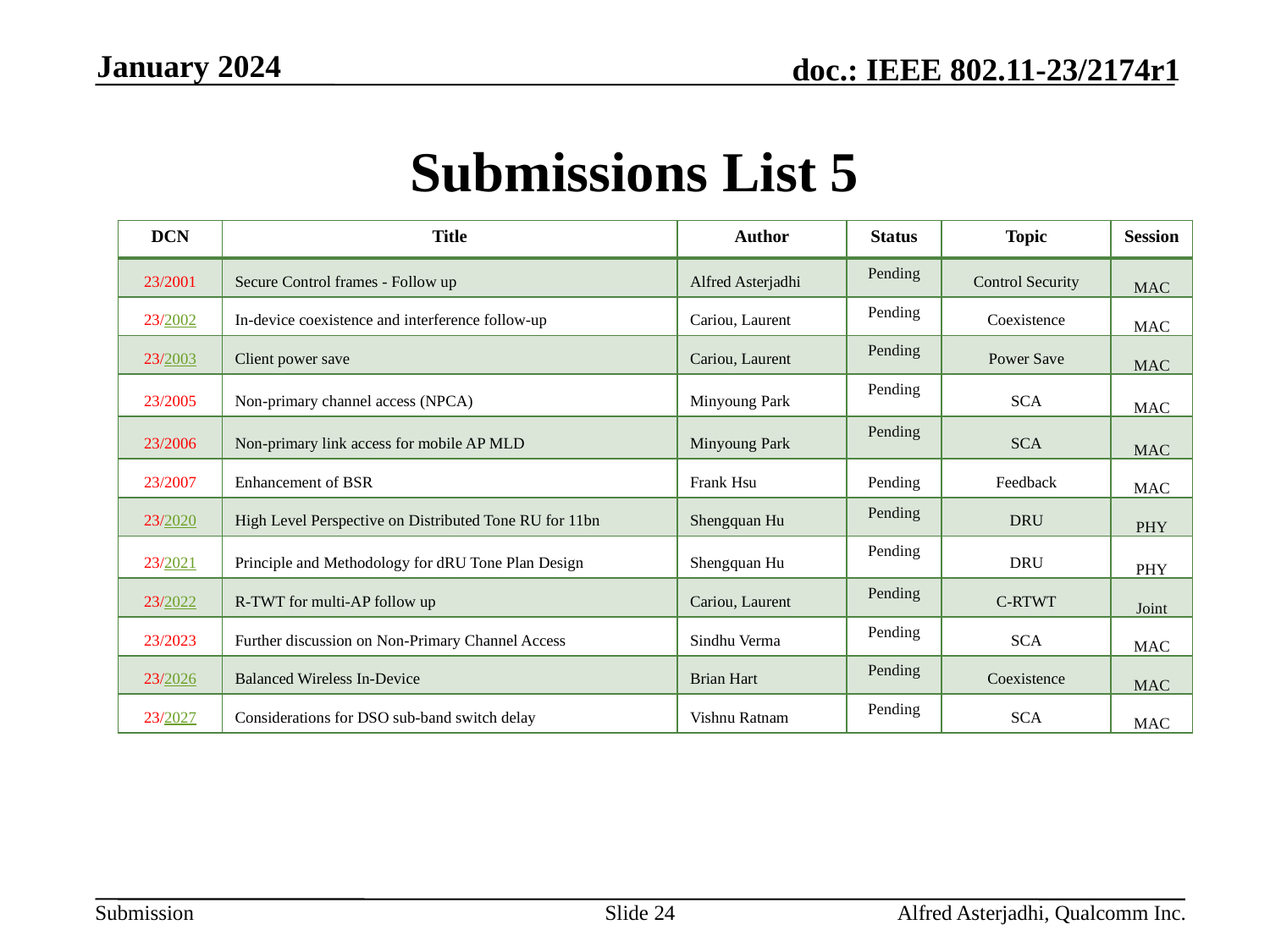

January 2024
# Submissions List 5
| DCN | Title | Author | Status | Topic | Session |
| --- | --- | --- | --- | --- | --- |
| 23/2001 | Secure Control frames - Follow up | Alfred Asterjadhi | Pending | Control Security | MAC |
| 23/2002 | In-device coexistence and interference follow-up | Cariou, Laurent | Pending | Coexistence | MAC |
| 23/2003 | Client power save | Cariou, Laurent | Pending | Power Save | MAC |
| 23/2005 | Non-primary channel access (NPCA) | Minyoung Park | Pending | SCA | MAC |
| 23/2006 | Non-primary link access for mobile AP MLD | Minyoung Park | Pending | SCA | MAC |
| 23/2007 | Enhancement of BSR | Frank Hsu | Pending | Feedback | MAC |
| 23/2020 | High Level Perspective on Distributed Tone RU for 11bn | Shengquan Hu | Pending | DRU | PHY |
| 23/2021 | Principle and Methodology for dRU Tone Plan Design | Shengquan Hu | Pending | DRU | PHY |
| 23/2022 | R-TWT for multi-AP follow up | Cariou, Laurent | Pending | C-RTWT | Joint |
| 23/2023 | Further discussion on Non-Primary Channel Access | Sindhu Verma | Pending | SCA | MAC |
| 23/2026 | Balanced Wireless In-Device | Brian Hart | Pending | Coexistence | MAC |
| 23/2027 | Considerations for DSO sub-band switch delay | Vishnu Ratnam | Pending | SCA | MAC |
Slide 24
Alfred Asterjadhi, Qualcomm Inc.